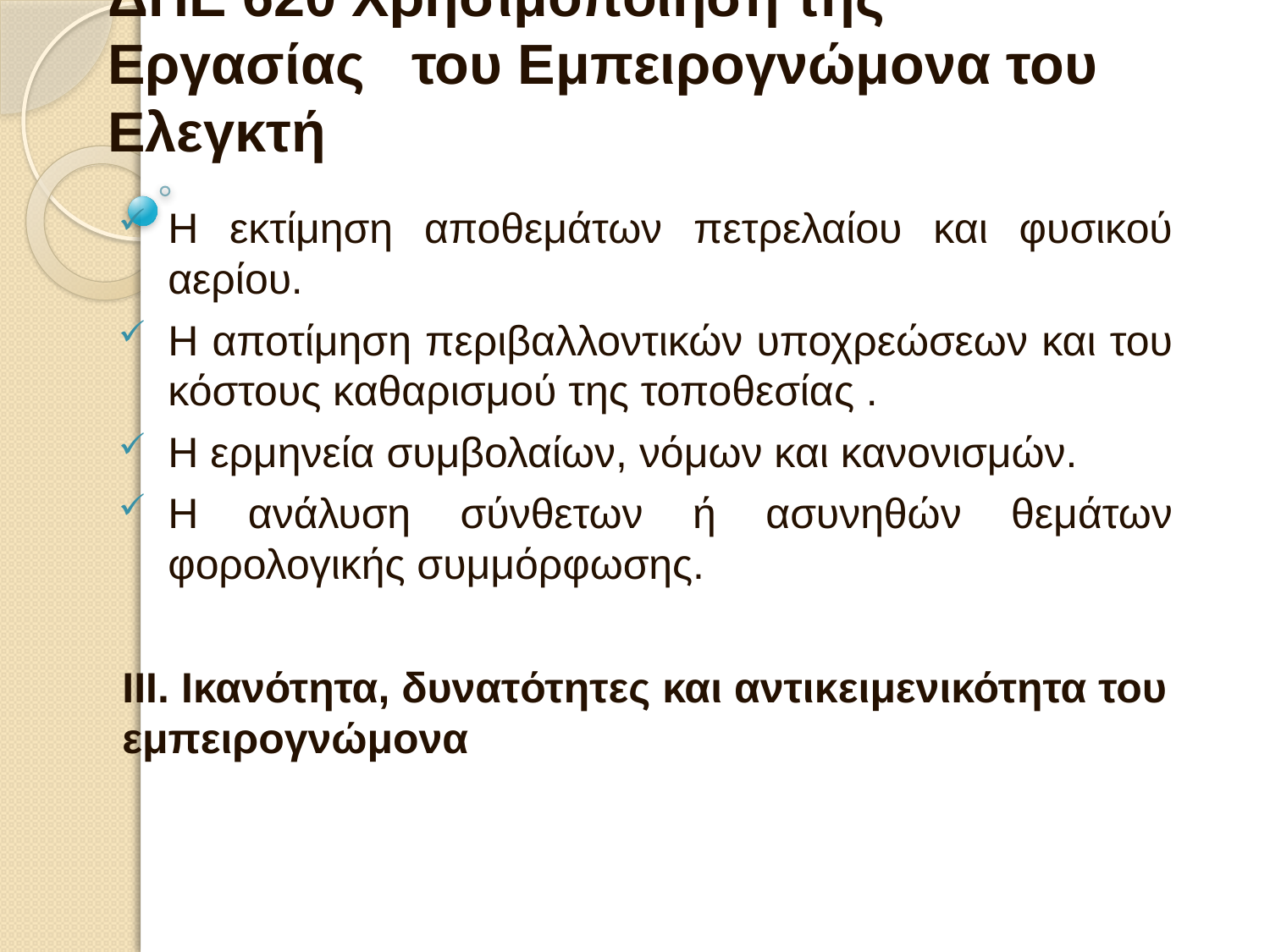

ΔΠΕ 620 Χρησιμοποίηση της Εργασίας   του Εμπειρογνώμονα του Ελεγκτή
Η εκτίμηση αποθεμάτων πετρελαίου και φυσικού αερίου.
Η αποτίμηση περιβαλλοντικών υποχρεώσεων και του κόστους καθαρισμού της τοποθεσίας .
Η ερμηνεία συμβολαίων, νόμων και κανονισμών.
Η ανάλυση σύνθετων ή ασυνηθών θεμάτων φορολογικής συμμόρφωσης.

ΙΙΙ. Ικανότητα, δυνατότητες και αντικειμενικότητα του εμπειρογνώμονα